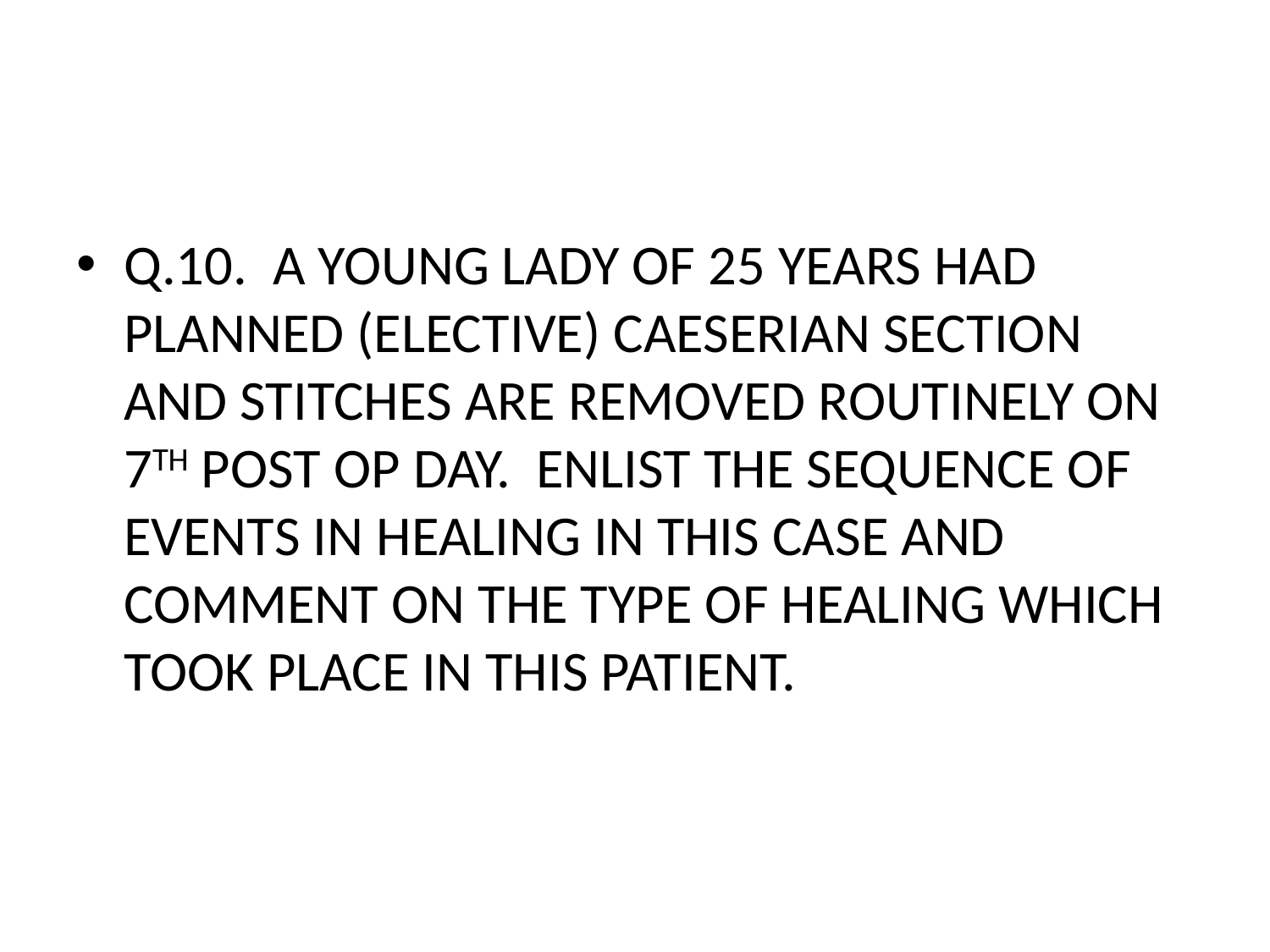

#
Q.10.  A YOUNG LADY OF 25 YEARS HAD PLANNED (ELECTIVE) CAESERIAN SECTION AND STITCHES ARE REMOVED ROUTINELY ON 7TH POST OP DAY.  ENLIST THE SEQUENCE OF EVENTS IN HEALING IN THIS CASE AND COMMENT ON THE TYPE OF HEALING WHICH TOOK PLACE IN THIS PATIENT.